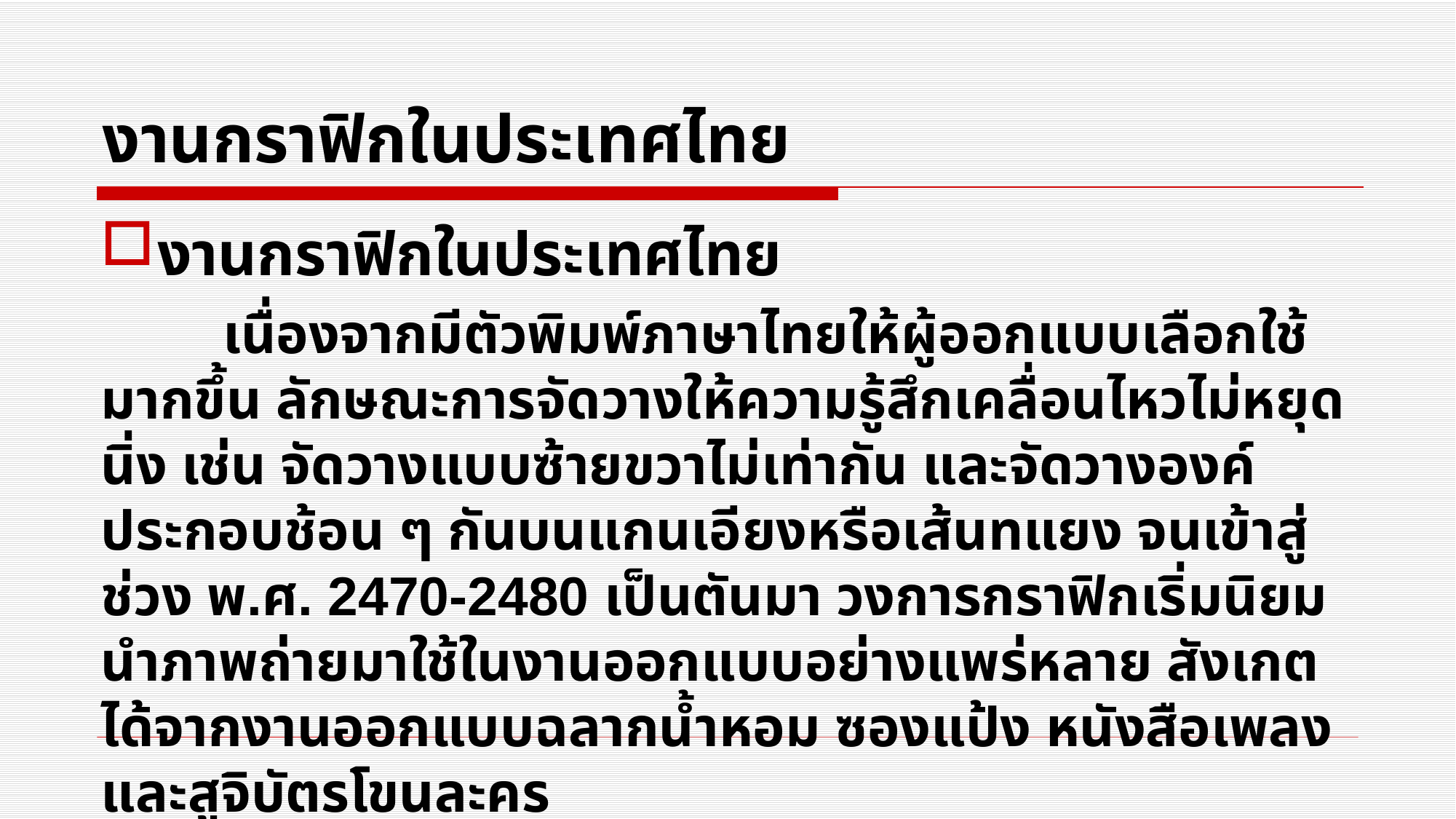

# งานกราฟิกในประเทศไทย
งานกราฟิกในประเทศไทย
	 เนื่องจากมีตัวพิมพ์ภาษาไทยให้ผู้ออกแบบเลือกใช้มากขึ้น ลักษณะการจัดวางให้ความรู้สึกเคลื่อนไหวไม่หยุดนิ่ง เช่น จัดวางแบบซ้ายขวาไม่เท่ากัน และจัดวางองค์ประกอบช้อน ๆ กันบนแกนเอียงหรือเส้นทแยง จนเข้าสู่ช่วง พ.ศ. 2470-2480 เป็นตันมา วงการกราฟิกเริ่มนิยมนำภาพถ่ายมาใช้ในงานออกแบบอย่างแพร่หลาย สังเกตได้จากงานออกแบบฉลากน้ำหอม ซองแป้ง หนังสือเพลง และสูจิบัตรโขนละคร